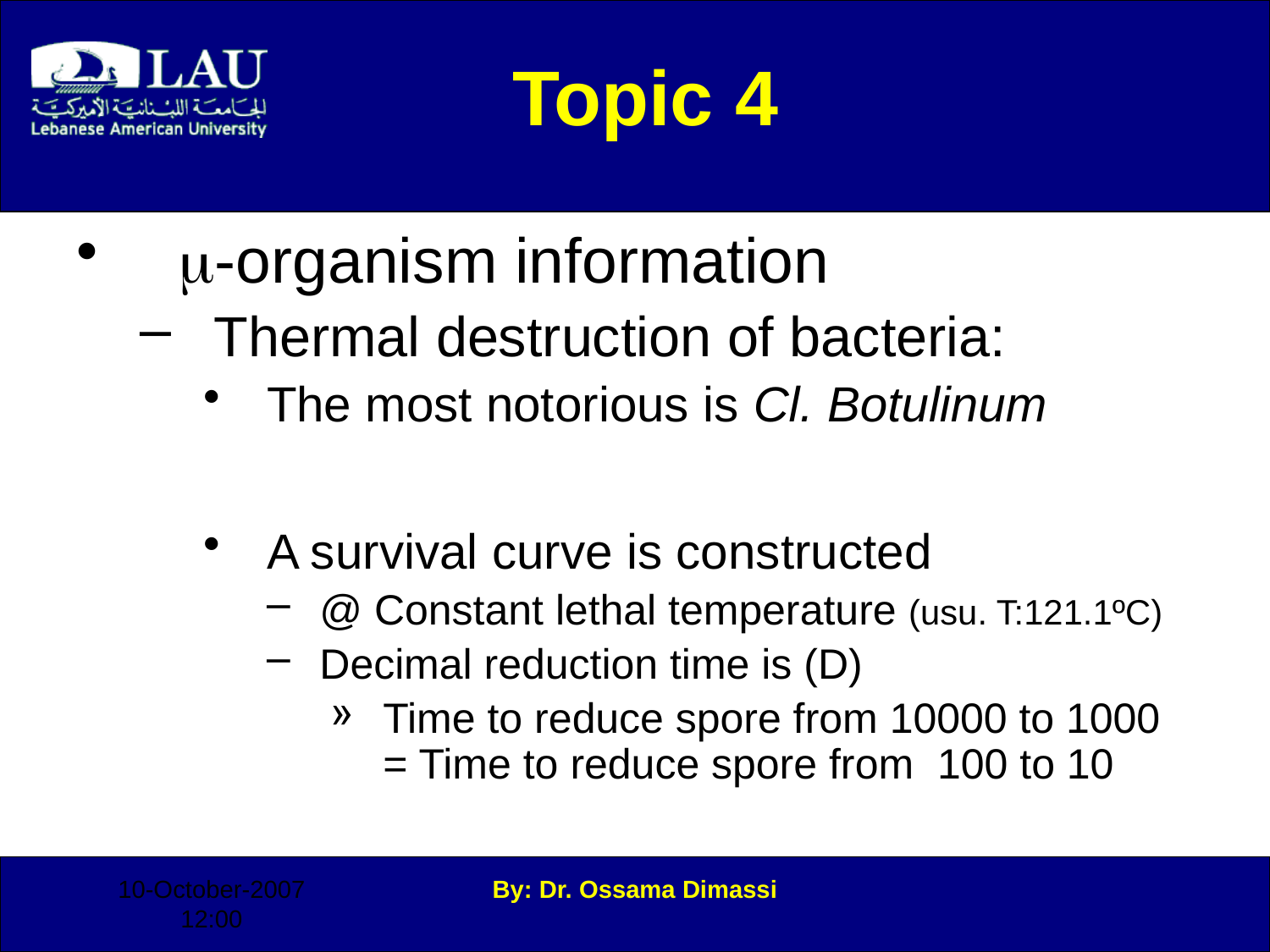

Topic 4
 μ-organism information
Thermal destruction of bacteria:
The most notorious is Cl. Botulinum

A survival curve is constructed
@ Constant lethal temperature (usu. T:121.1ºC)
Decimal reduction time is (D)
Time to reduce spore from 10000 to 1000  = Time to reduce spore from  100 to 10

10-October-2007
12:00
By: Dr. Ossama Dimassi